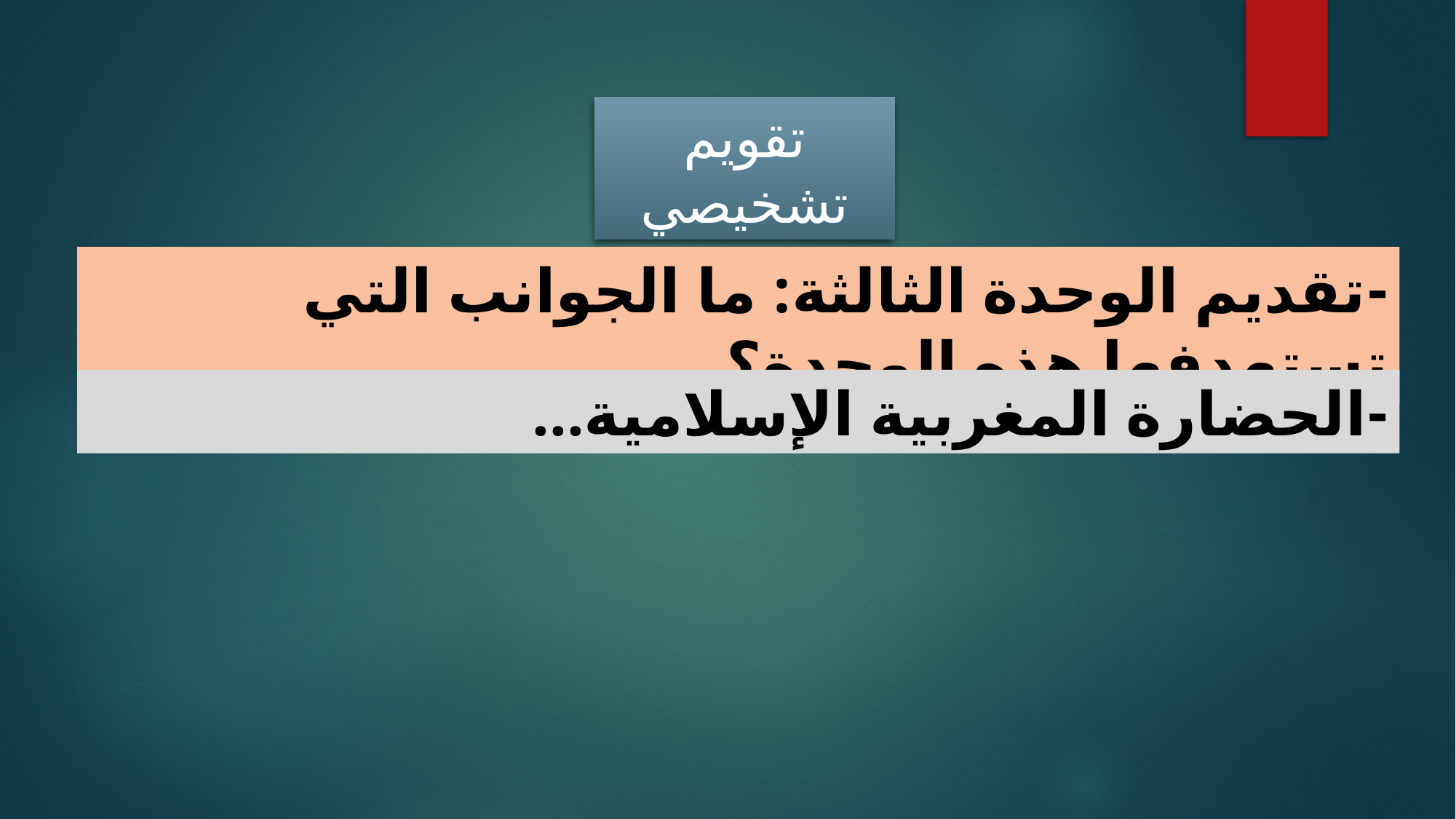

تقويم تشخيصي
-	تقديم الوحدة الثالثة: ما الجوانب التي تستهدفها هذه الوحدة؟
-	الحضارة المغربية الإسلامية...